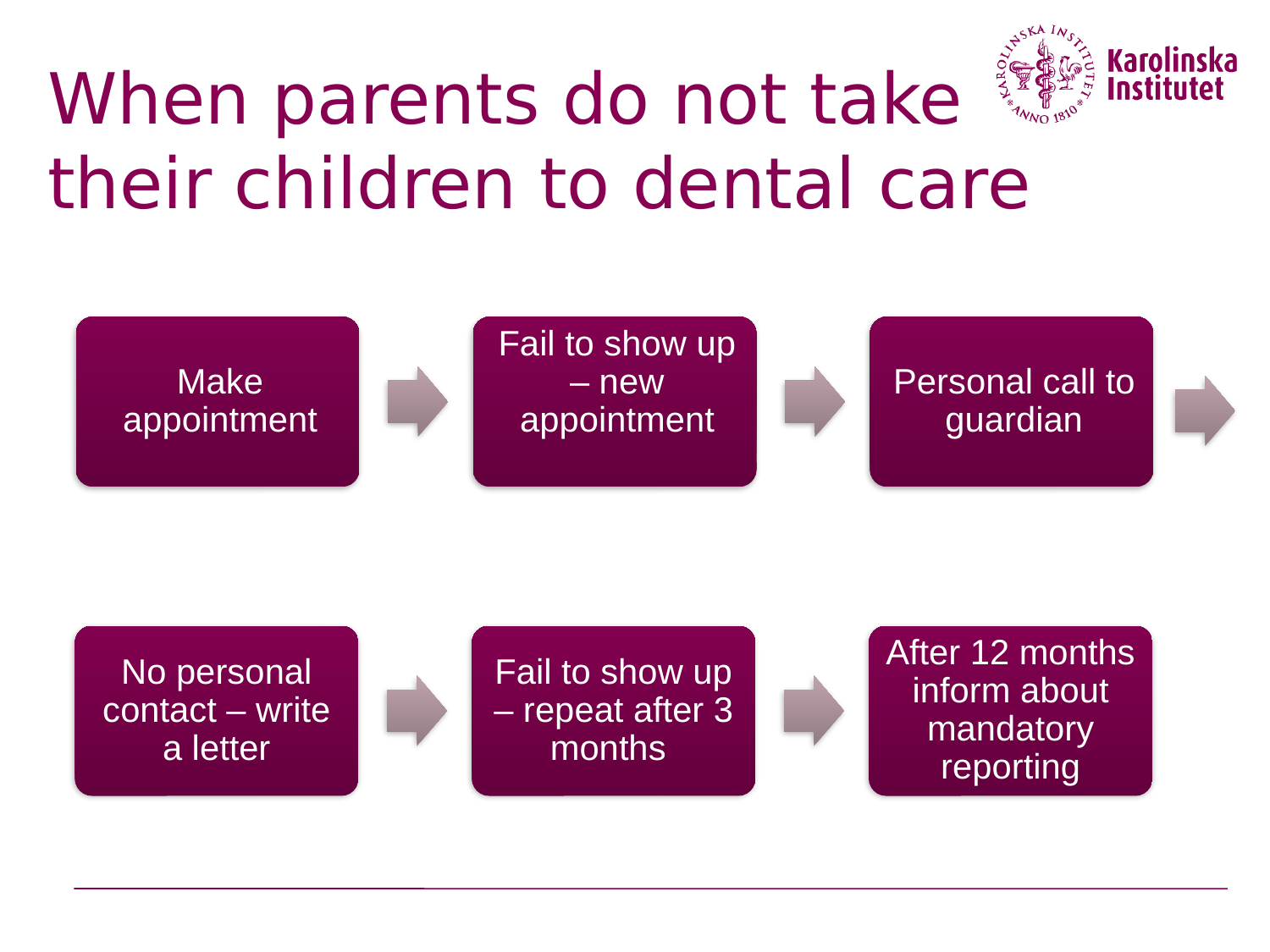

# When parents do not take their children to dental care
Make appointment

Fail to show up – new appointment

Personal call to guardian

No personal contact – write a letter

Fail to show up – repeat after 3 months

After 12 months inform about mandatory reporting